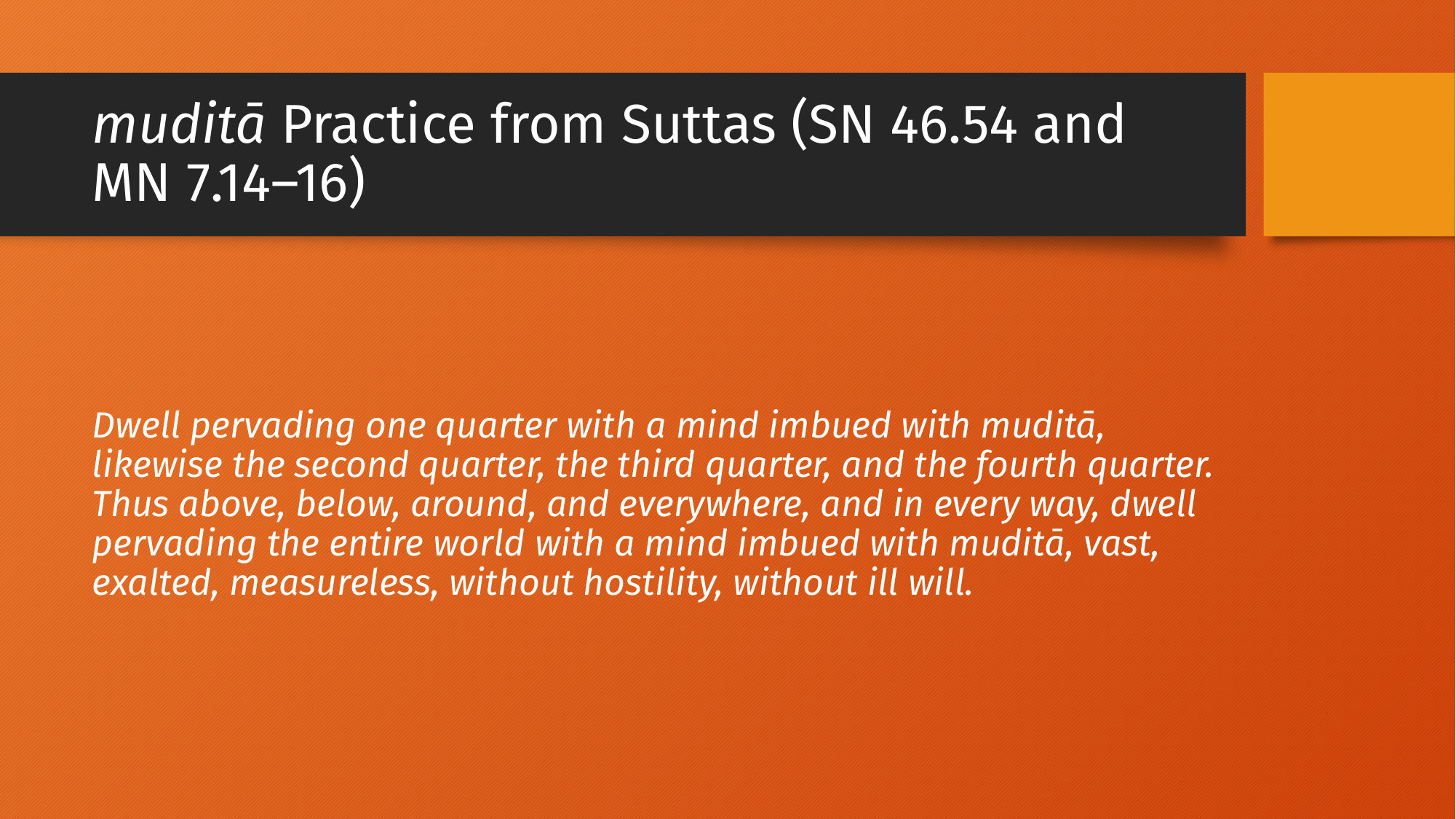

# muditā Practice from Suttas (SN 46.54 and MN 7.14–16)
Dwell pervading one quarter with a mind imbued with muditā, likewise the second quarter, the third quarter, and the fourth quarter. Thus above, below, around, and everywhere, and in every way, dwell pervading the entire world with a mind imbued with muditā, vast, exalted, measureless, without hostility, without ill will.